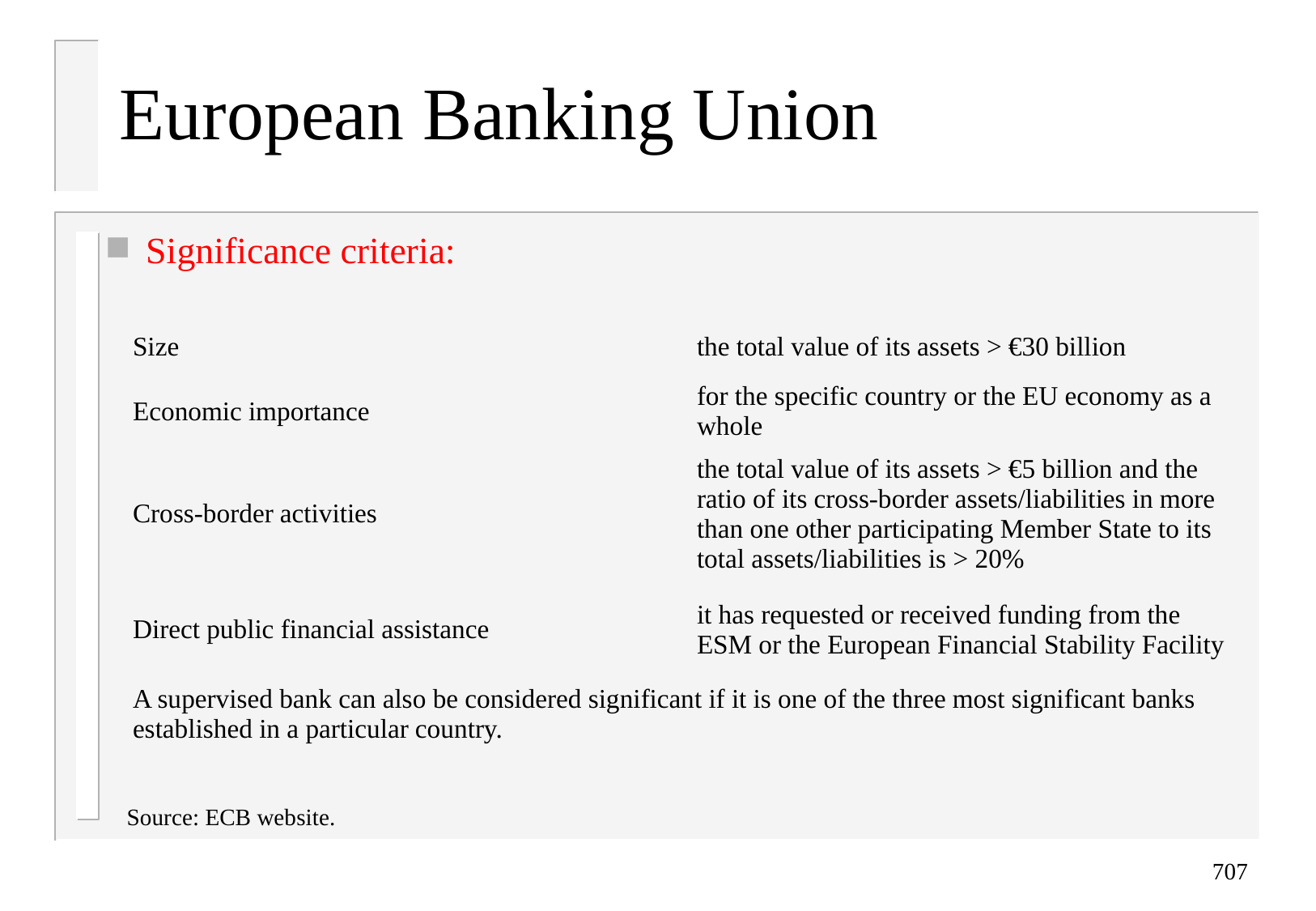

# European Banking Union
Significance criteria:
|  |  |
| --- | --- |
| Size | the total value of its assets > €30 billion |
| Economic importance | for the specific country or the EU economy as a whole |
| Cross-border activities | the total value of its assets > €5 billion and the ratio of its cross-border assets/liabilities in more than one other participating Member State to its total assets/liabilities is > 20% |
| Direct public financial assistance | it has requested or received funding from the ESM or the European Financial Stability Facility |
| A supervised bank can also be considered significant if it is one of the three most significant banks established in a particular country. |  |
Source: ECB website.
707